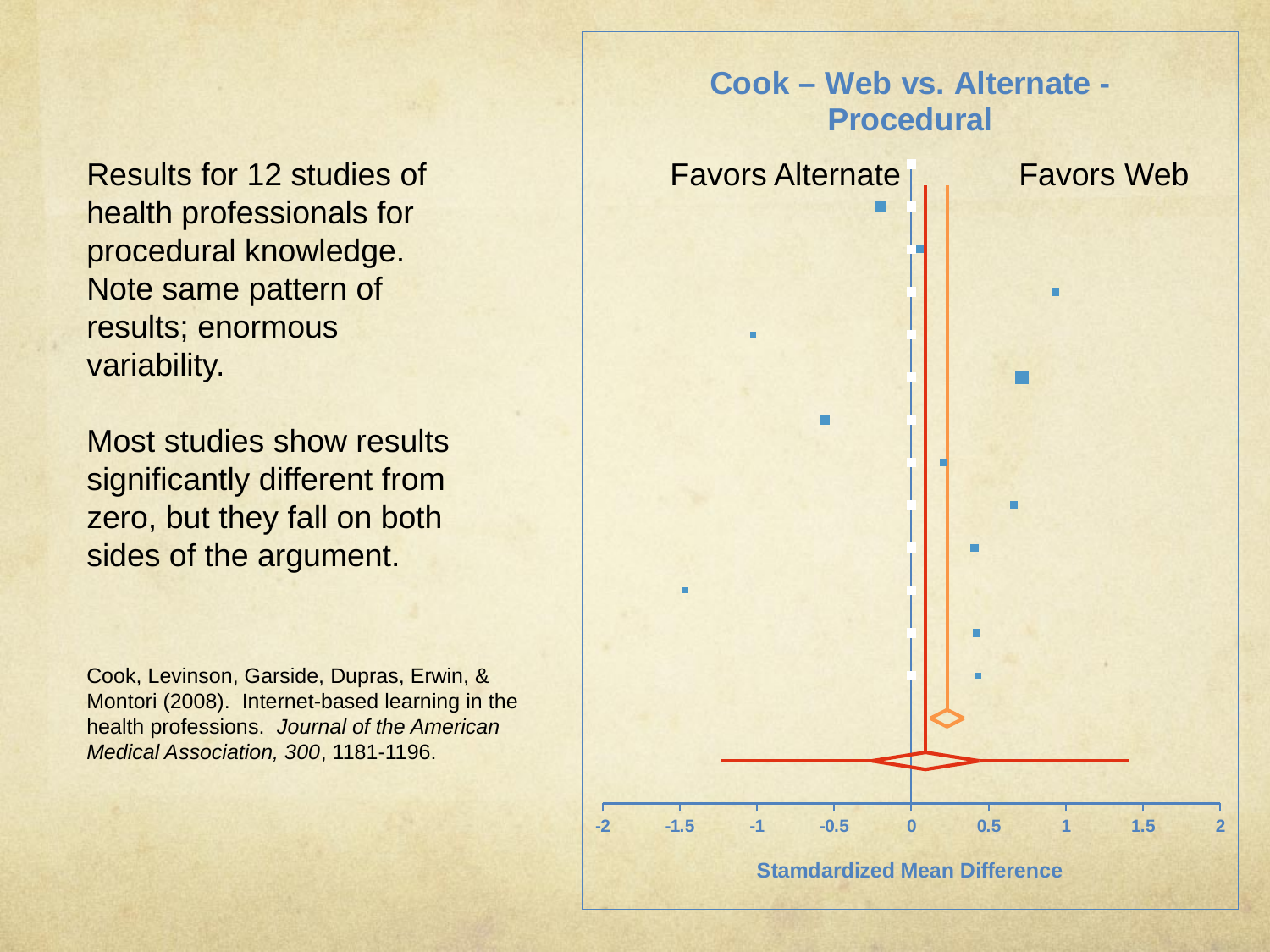

### Chart: Cook – Web vs. Alternate - Procedural

| Category |  |  |  |  |  |  |  |  |  |  |  |  |  |  |  |
|---|---|---|---|---|---|---|---|---|---|---|---|---|---|---|---|
Results for 12 studies of health professionals for procedural knowledge.  Note same pattern of results; enormous variability.

Most studies show results significantly different from zero, but they fall on both sides of the argument.
Favors Alternate
Favors Web
Cook, Levinson, Garside, Dupras, Erwin, & Montori (2008).  Internet-based learning in the health professions.  Journal of the American Medical Association, 300, 1181-1196.